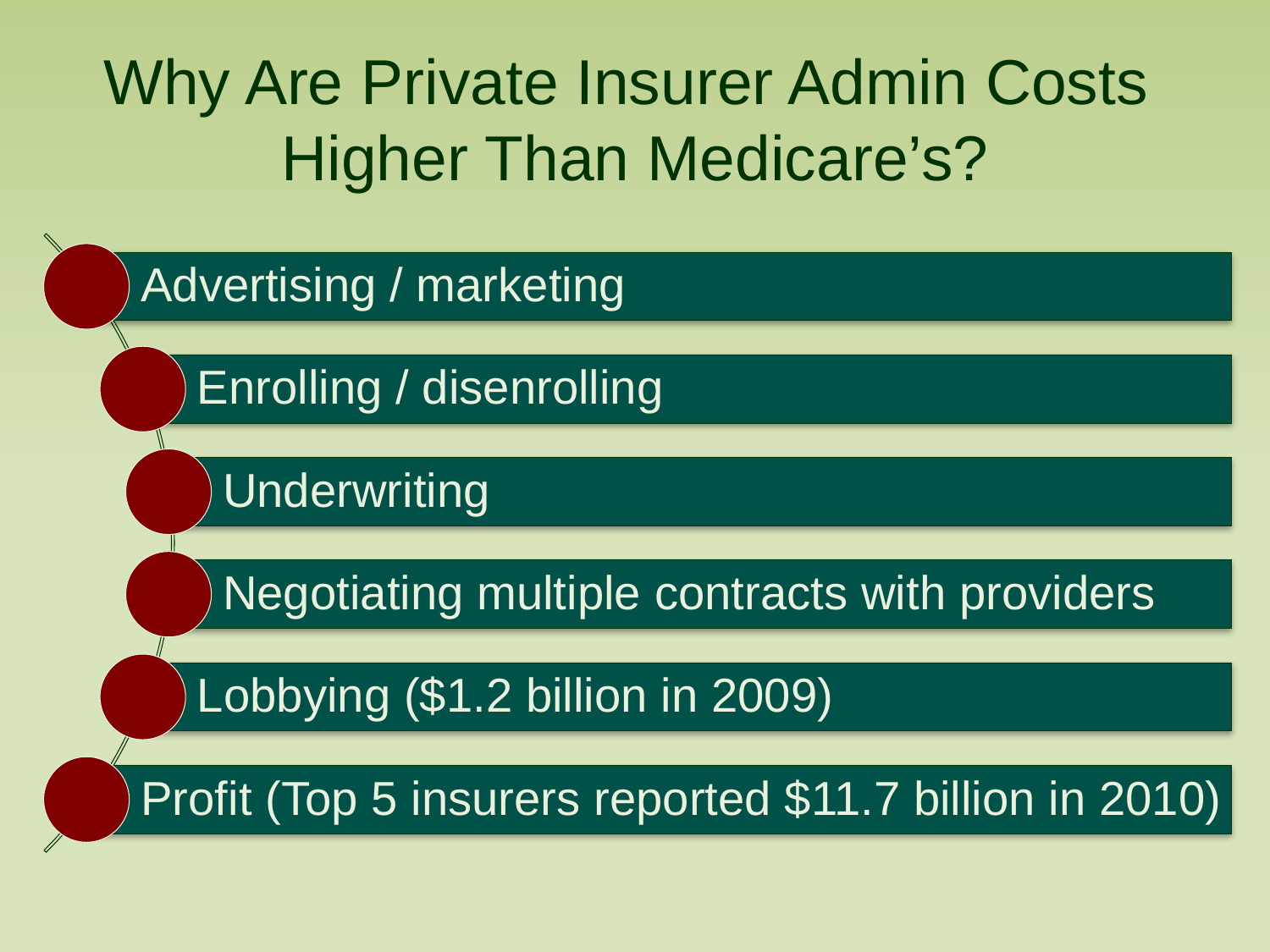

# Why Are Private Insurer Admin Costs Higher Than Medicare’s?
Advertising / marketing
Enrolling / disenrolling
Underwriting
Negotiating multiple contracts with providers
Lobbying ($1.2 billion in 2009)
Profit (Top 5 insurers reported $11.7 billion in 2010)